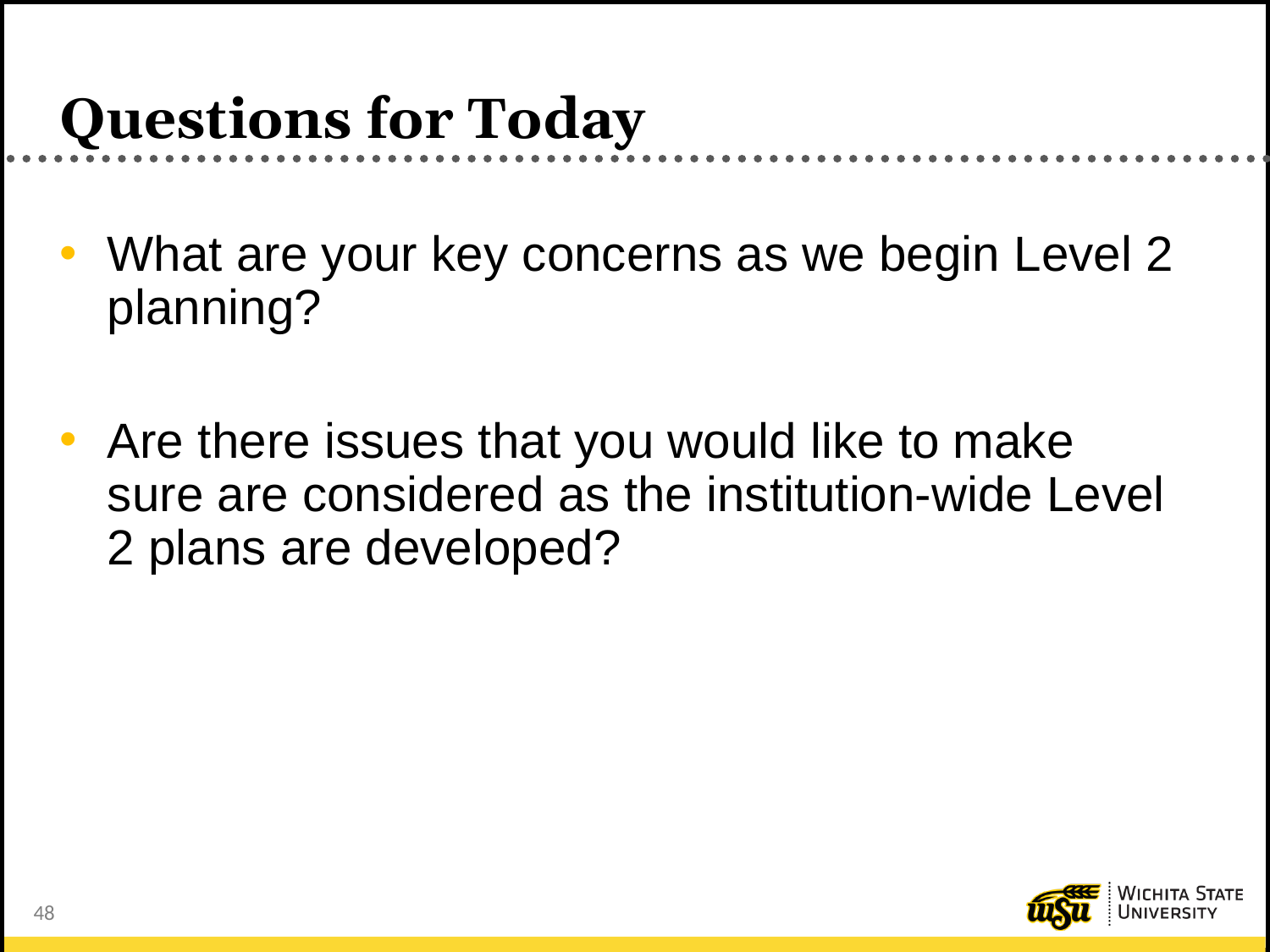

# Questions for Today
What are your key concerns as we begin Level 2 planning?
Are there issues that you would like to make sure are considered as the institution-wide Level 2 plans are developed?